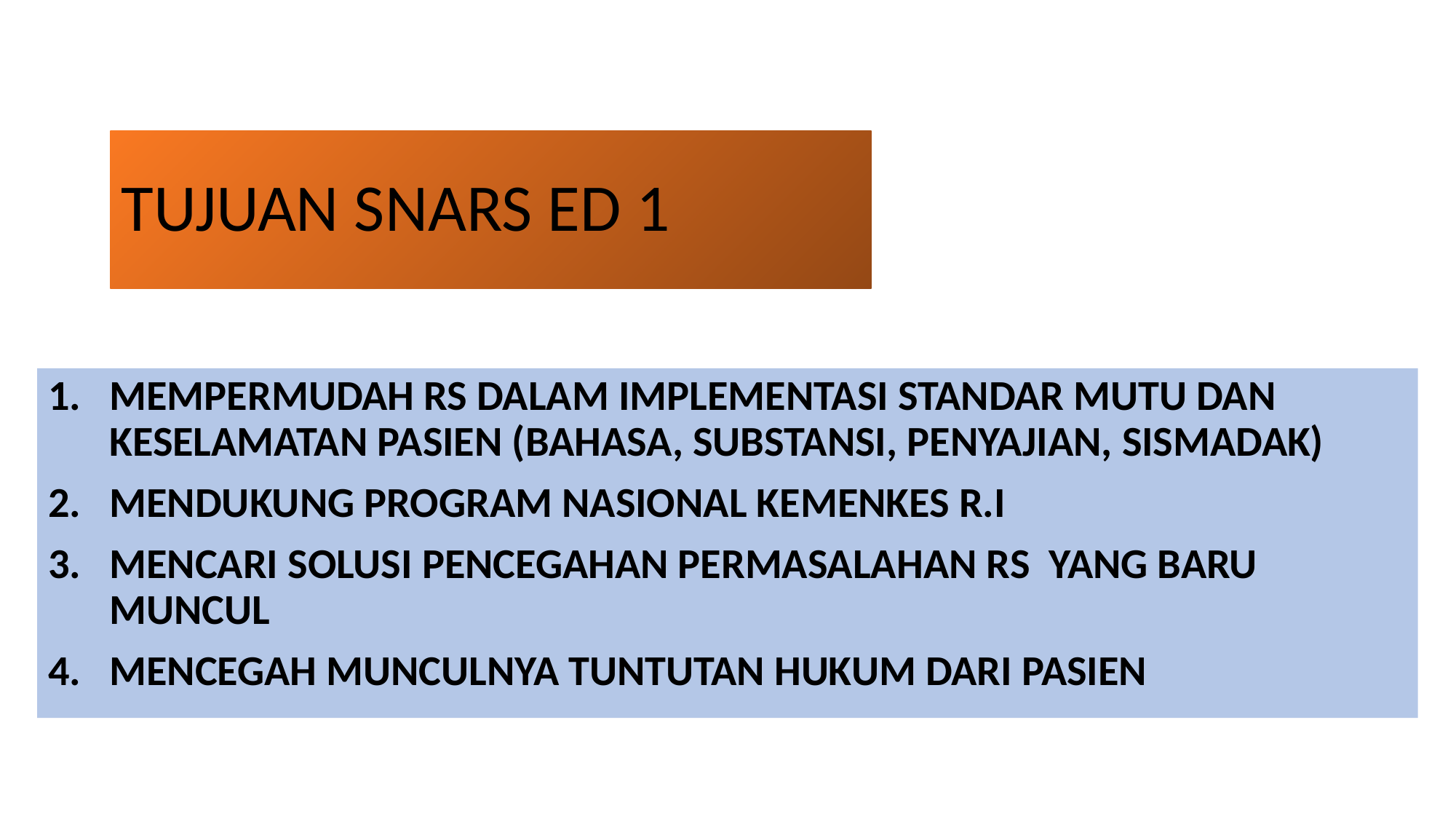

# TUJUAN SNARS ED 1
MEMPERMUDAH RS DALAM IMPLEMENTASI STANDAR MUTU DAN KESELAMATAN PASIEN (BAHASA, SUBSTANSI, PENYAJIAN, SISMADAK)
MENDUKUNG PROGRAM NASIONAL KEMENKES R.I
MENCARI SOLUSI PENCEGAHAN PERMASALAHAN RS  YANG BARU MUNCUL
MENCEGAH MUNCULNYA TUNTUTAN HUKUM DARI PASIEN